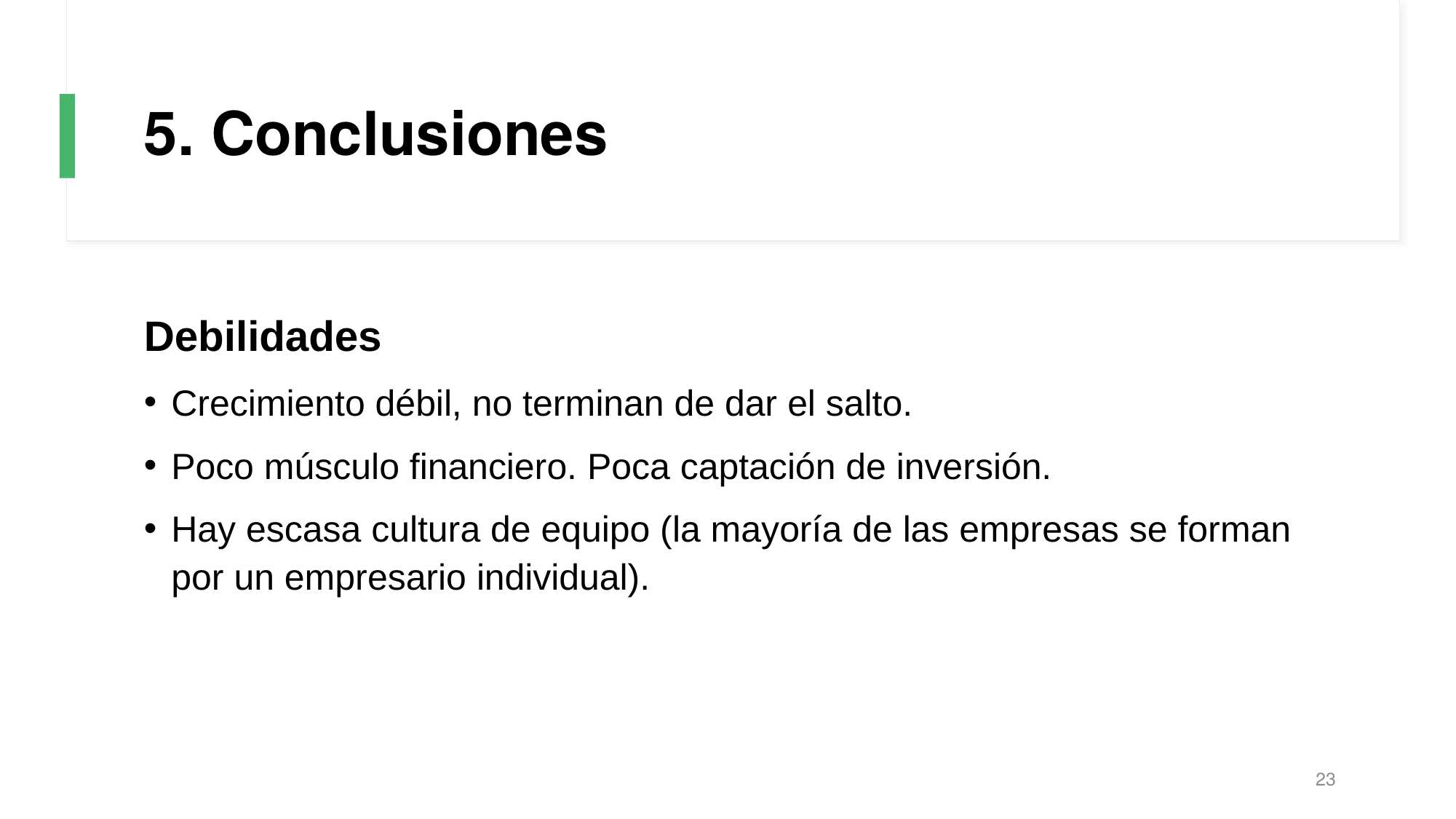

# 5. Conclusiones
Debilidades
Crecimiento débil, no terminan de dar el salto.
Poco músculo financiero. Poca captación de inversión.
Hay escasa cultura de equipo (la mayoría de las empresas se forman por un empresario individual).

23